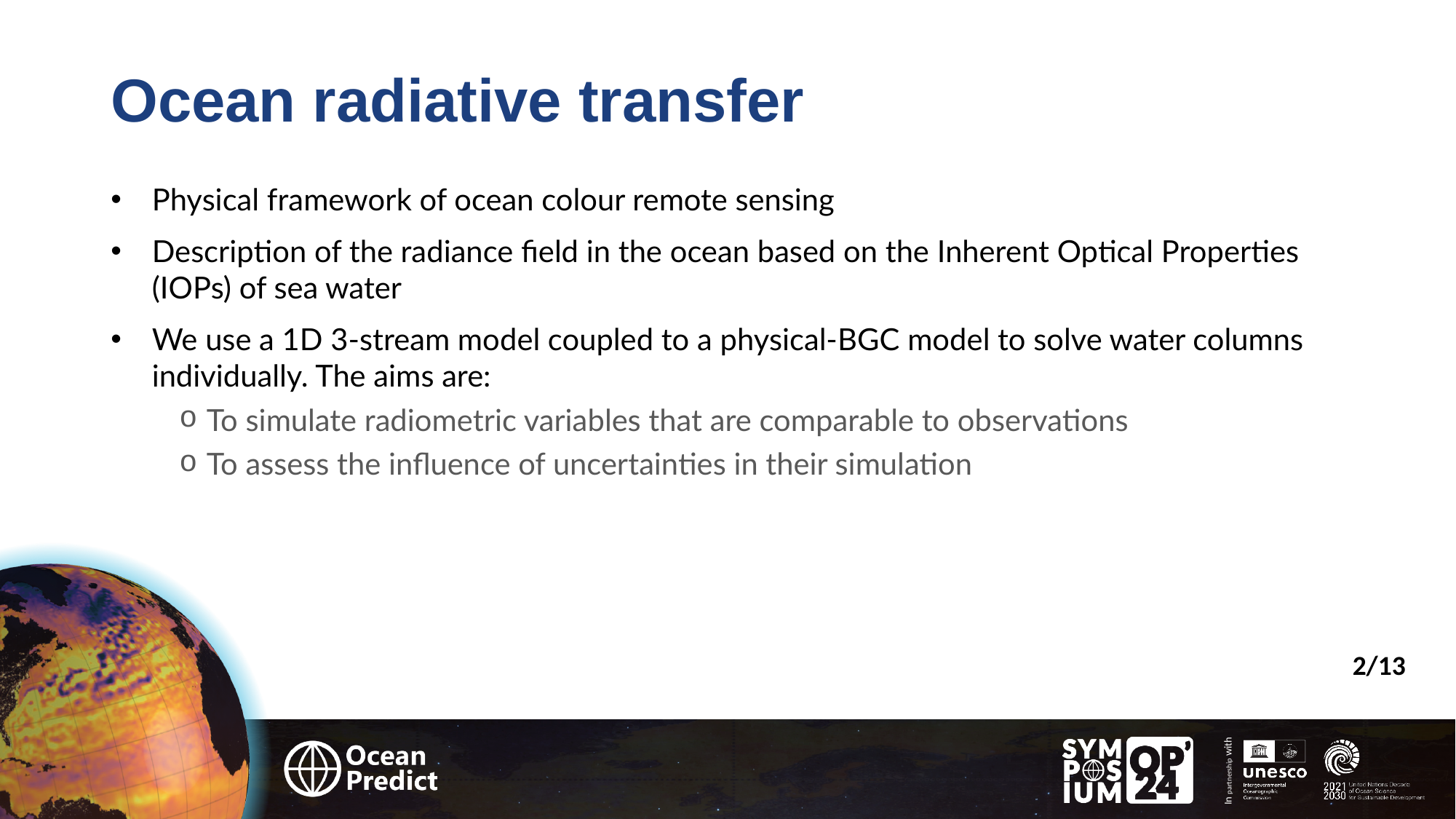

# Ocean radiative transfer
Physical framework of ocean colour remote sensing
Description of the radiance field in the ocean based on the Inherent Optical Properties (IOPs) of sea water
We use a 1D 3-stream model coupled to a physical-BGC model to solve water columns individually. The aims are:
To simulate radiometric variables that are comparable to observations
To assess the influence of uncertainties in their simulation

2/13